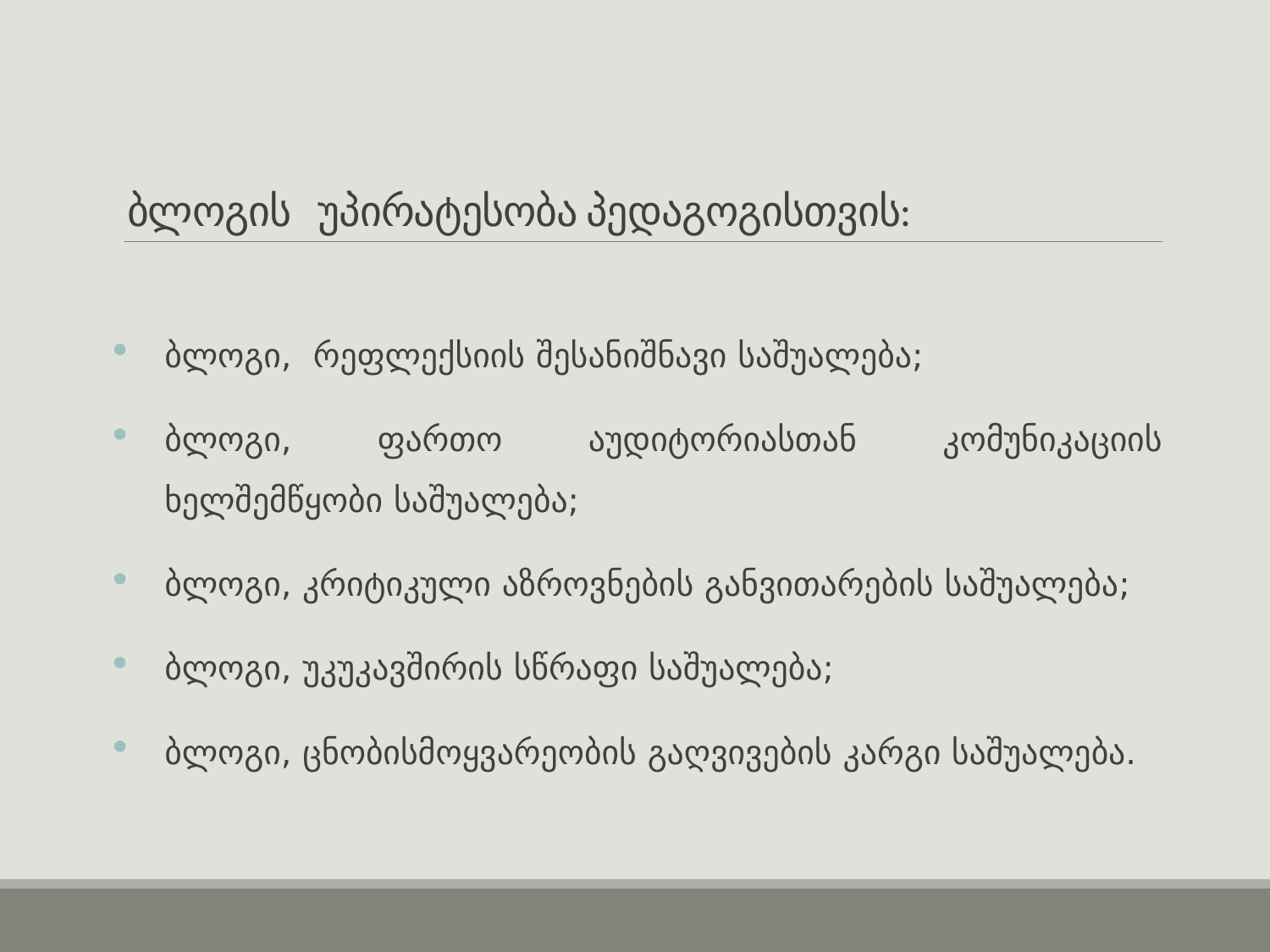

# ბლოგის   უპირატესობა პედაგოგისთვის:

ბლოგი,  რეფლექსიის შესანიშნავი საშუალება;
ბლოგი, ფართო აუდიტორიასთან კომუნიკაციის ხელშემწყობი საშუალება;
ბლოგი, კრიტიკული აზროვნების განვითარების საშუალება;
ბლოგი, უკუკავშირის სწრაფი საშუალება;
ბლოგი, ცნობისმოყვარეობის გაღვივების კარგი საშუალება.